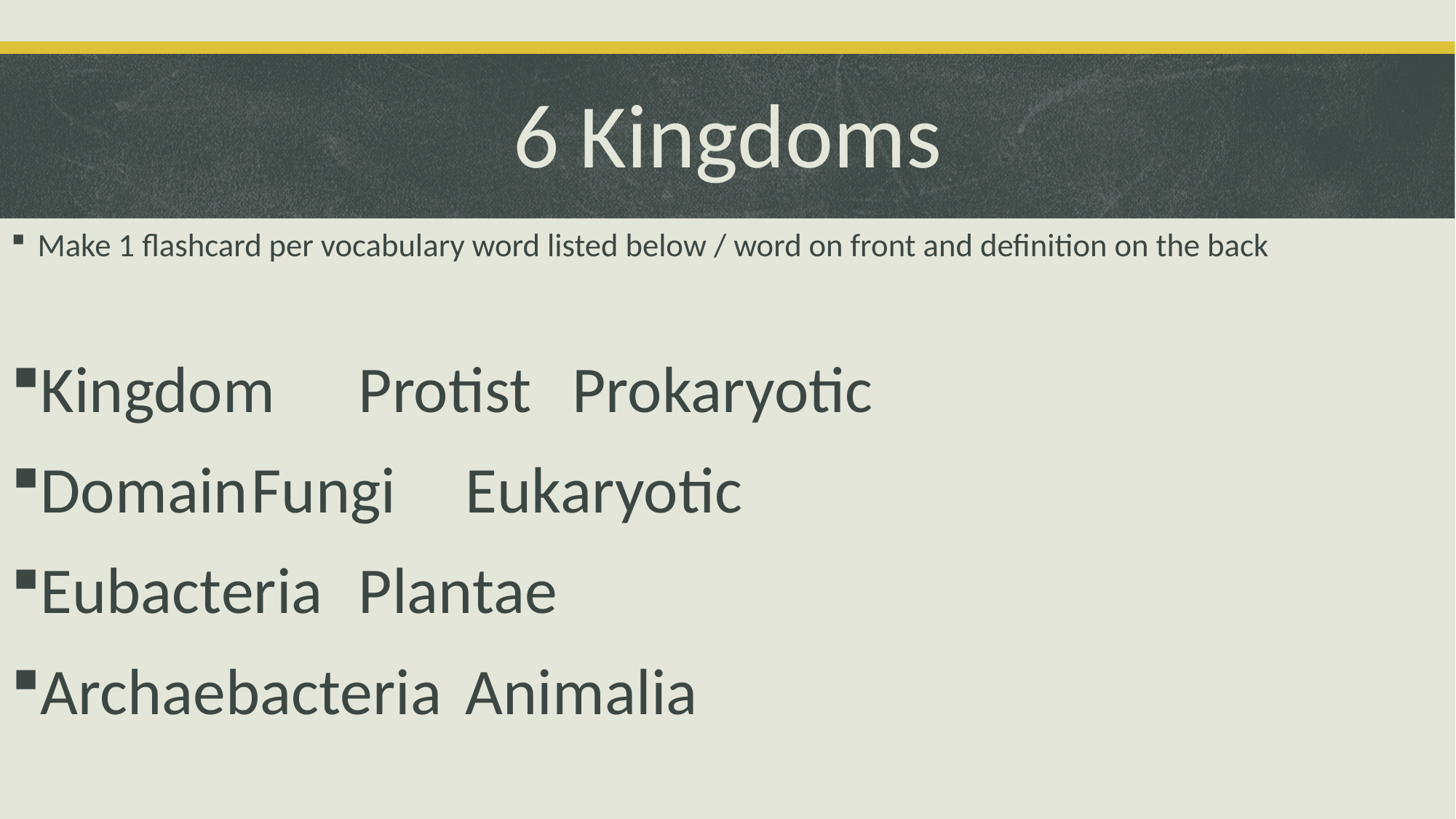

# 6 Kingdoms
Make 1 flashcard per vocabulary word listed below / word on front and definition on the back

Kingdom			Protist		Prokaryotic
Domain			Fungi		Eukaryotic
Eubacteria			Plantae
Archaebacteria	Animalia